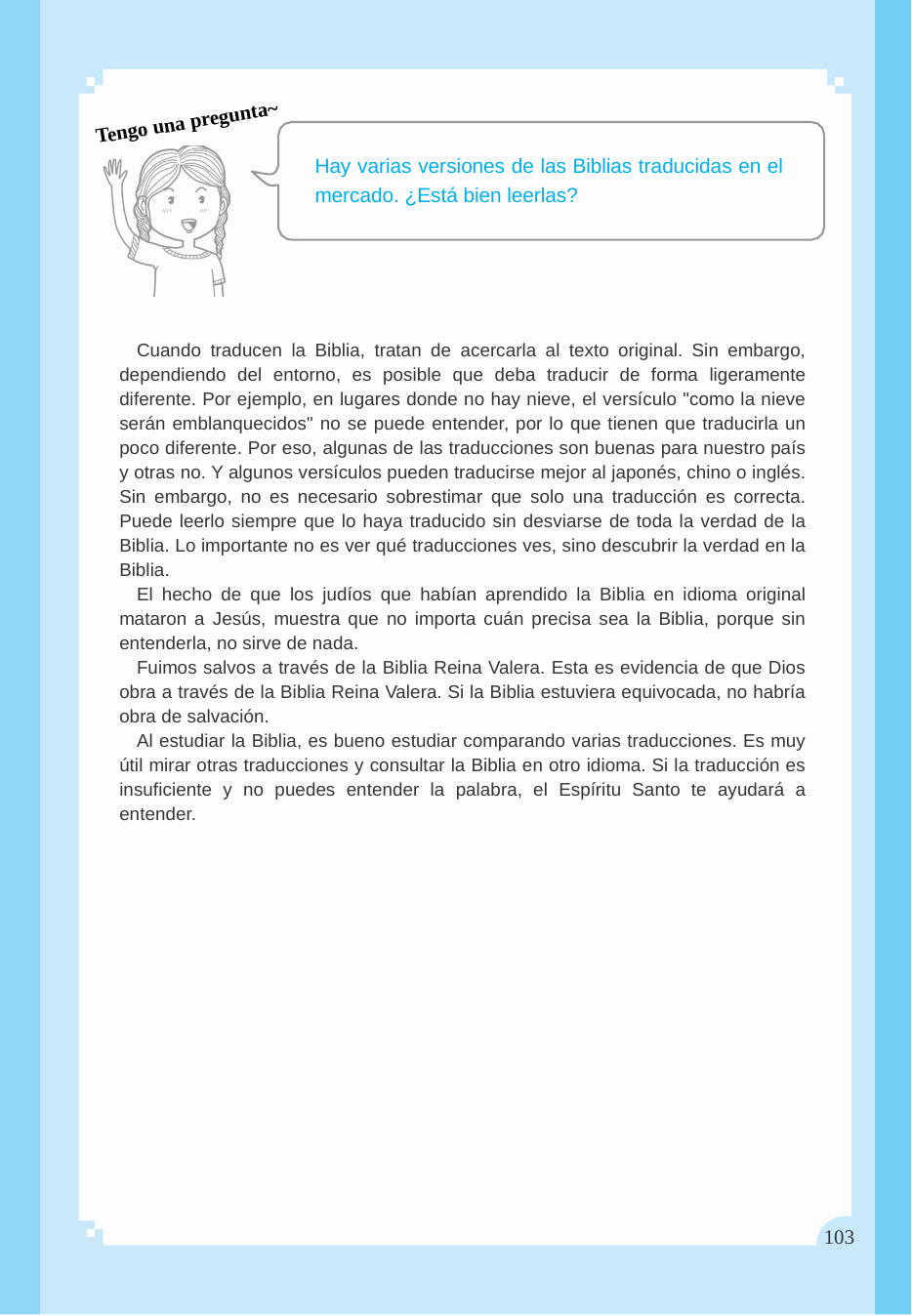

Tengo una pregunta~

Hay varias versiones de las Biblias traducidas en el mercado. ¿Está bien leerlas?

Cuando traducen la Biblia, tratan de acercarla al texto original. Sin embargo, dependiendo del entorno, es posible que deba traducir de forma ligeramente diferente. Por ejemplo, en lugares donde no hay nieve, el versículo "como la nieve serán emblanquecidos" no se puede entender, por lo que tienen que traducirla un poco diferente. Por eso, algunas de las traducciones son buenas para nuestro país y otras no. Y algunos versículos pueden traducirse mejor al japonés, chino o inglés. Sin embargo, no es necesario sobrestimar que solo una traducción es correcta. Puede leerlo siempre que lo haya traducido sin desviarse de toda la verdad de la Biblia. Lo importante no es ver qué traducciones ves, sino descubrir la verdad en la Biblia.
El hecho de que los judíos que habían aprendido la Biblia en idioma original mataron a Jesús, muestra que no importa cuán precisa sea la Biblia, porque sin entenderla, no sirve de nada.
Fuimos salvos a través de la Biblia Reina Valera. Esta es evidencia de que Dios obra a través de la Biblia Reina Valera. Si la Biblia estuviera equivocada, no habría obra de salvación.
Al estudiar la Biblia, es bueno estudiar comparando varias traducciones. Es muy útil mirar otras traducciones y consultar la Biblia en otro idioma. Si la traducción es insuficiente y no puedes entender la palabra, el Espíritu Santo te ayudará a entender.

103